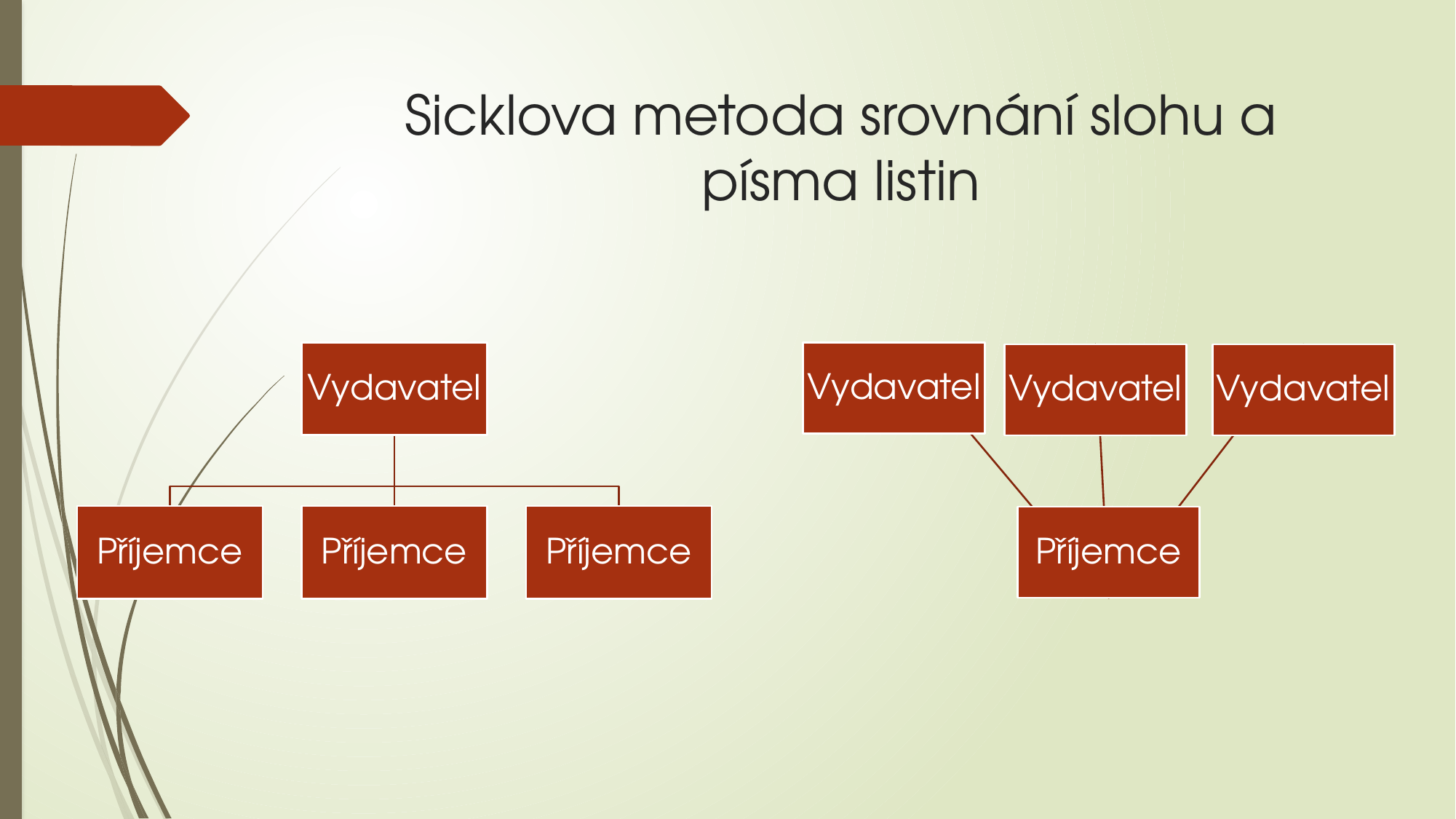

# Sicklova metoda srovnání slohu a písma listin
Příjemce
Vydavatel
Vydavatel
Vydavatel
Vydavatel

Příjemce
Příjemce
Příjemce